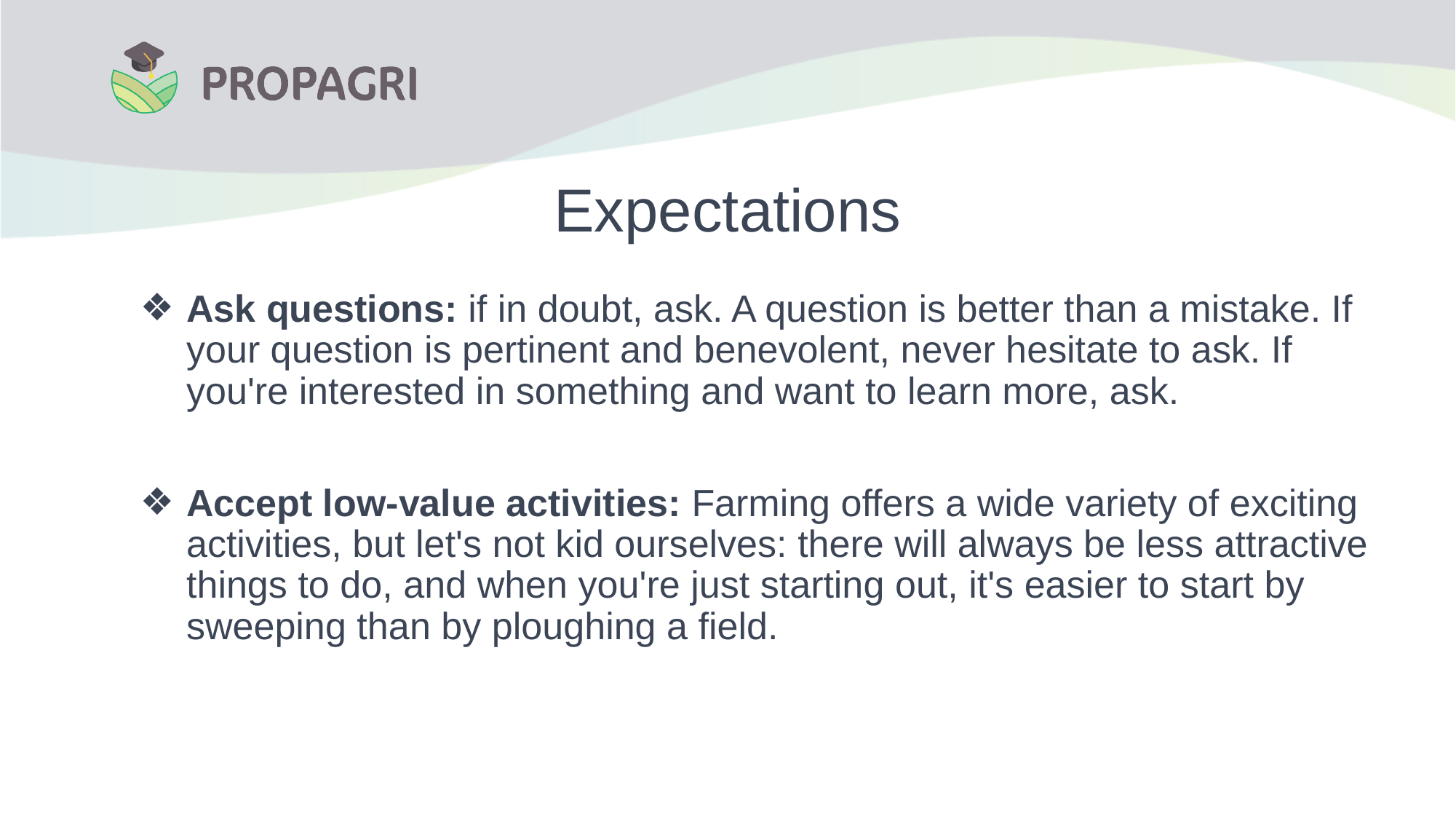

# Expectations
Ask questions: if in doubt, ask. A question is better than a mistake. If your question is pertinent and benevolent, never hesitate to ask. If you're interested in something and want to learn more, ask.

Accept low-value activities: Farming offers a wide variety of exciting activities, but let's not kid ourselves: there will always be less attractive things to do, and when you're just starting out, it's easier to start by sweeping than by ploughing a field.